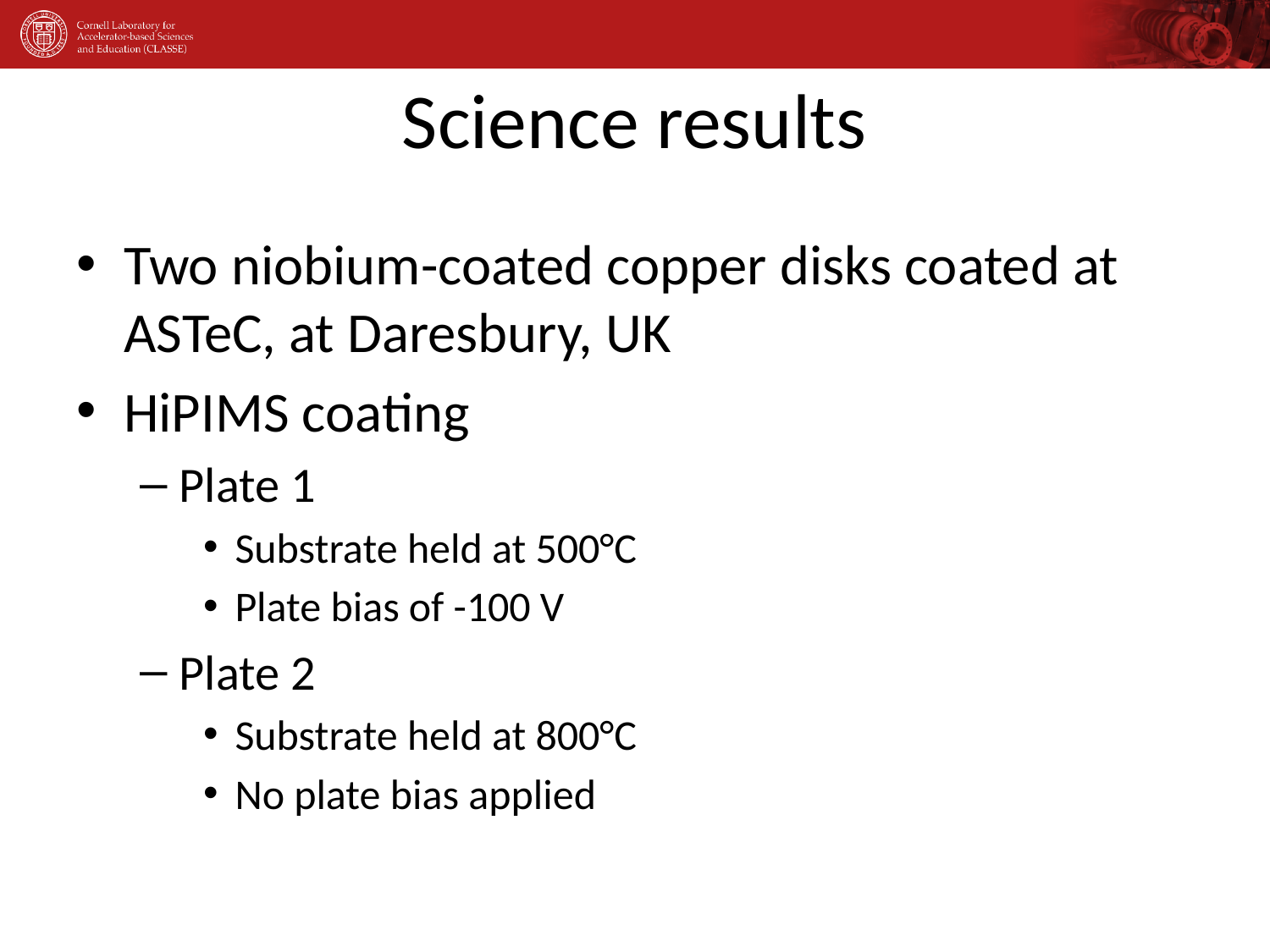

# Science results
Two niobium-coated copper disks coated at ASTeC, at Daresbury, UK
HiPIMS coating
Plate 1
Substrate held at 500°C
Plate bias of -100 V
Plate 2
Substrate held at 800°C
No plate bias applied